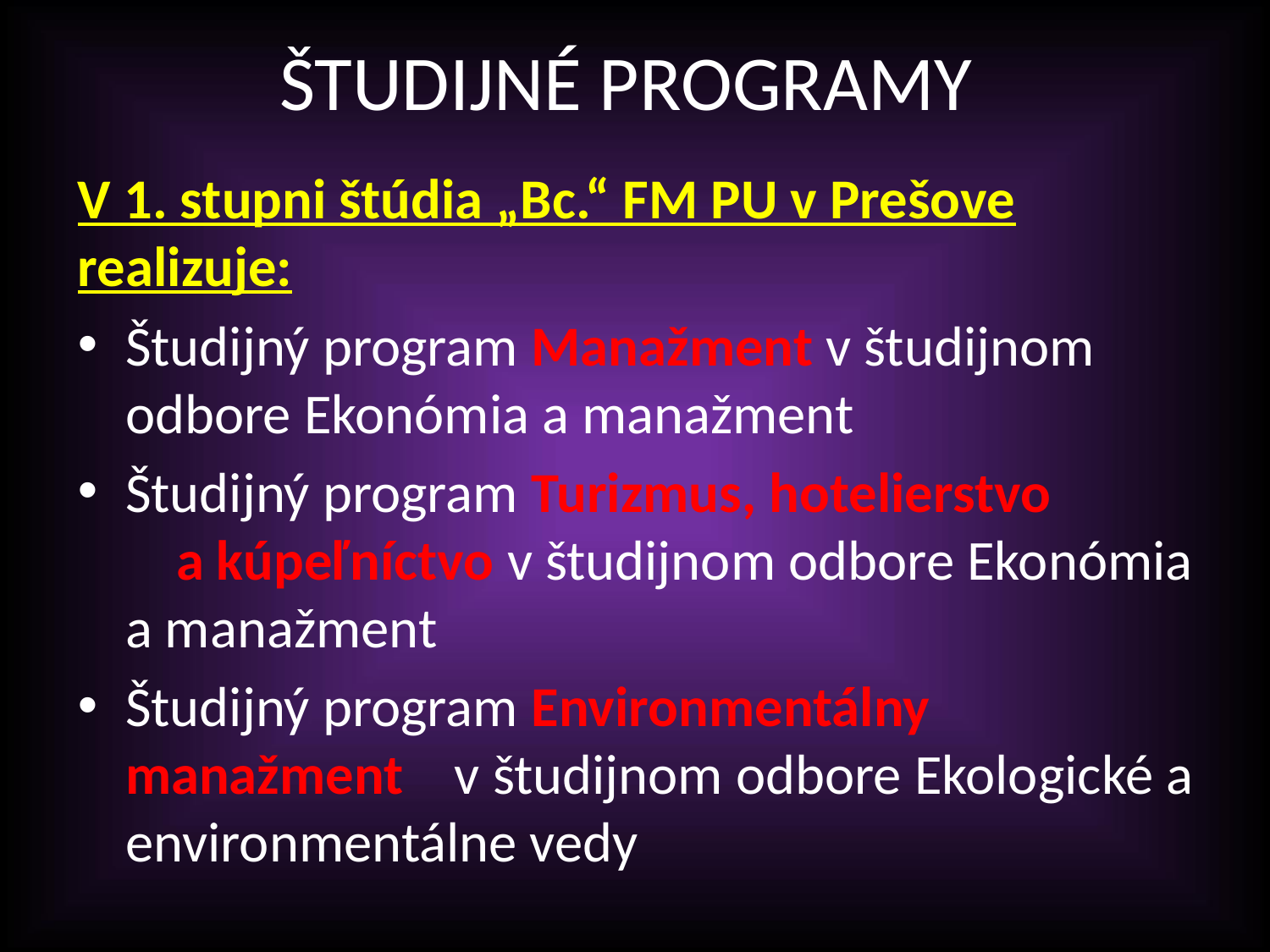

# ŠTUDIJNÉ PROGRAMY
V 1. stupni štúdia „Bc.“ FM PU v Prešove realizuje:
Študijný program Manažment v študijnom odbore Ekonómia a manažment
Študijný program Turizmus, hotelierstvo                a kúpeľníctvo v študijnom odbore Ekonómia a manažment
Študijný program Environmentálny manažment    v študijnom odbore Ekologické a environmentálne vedy